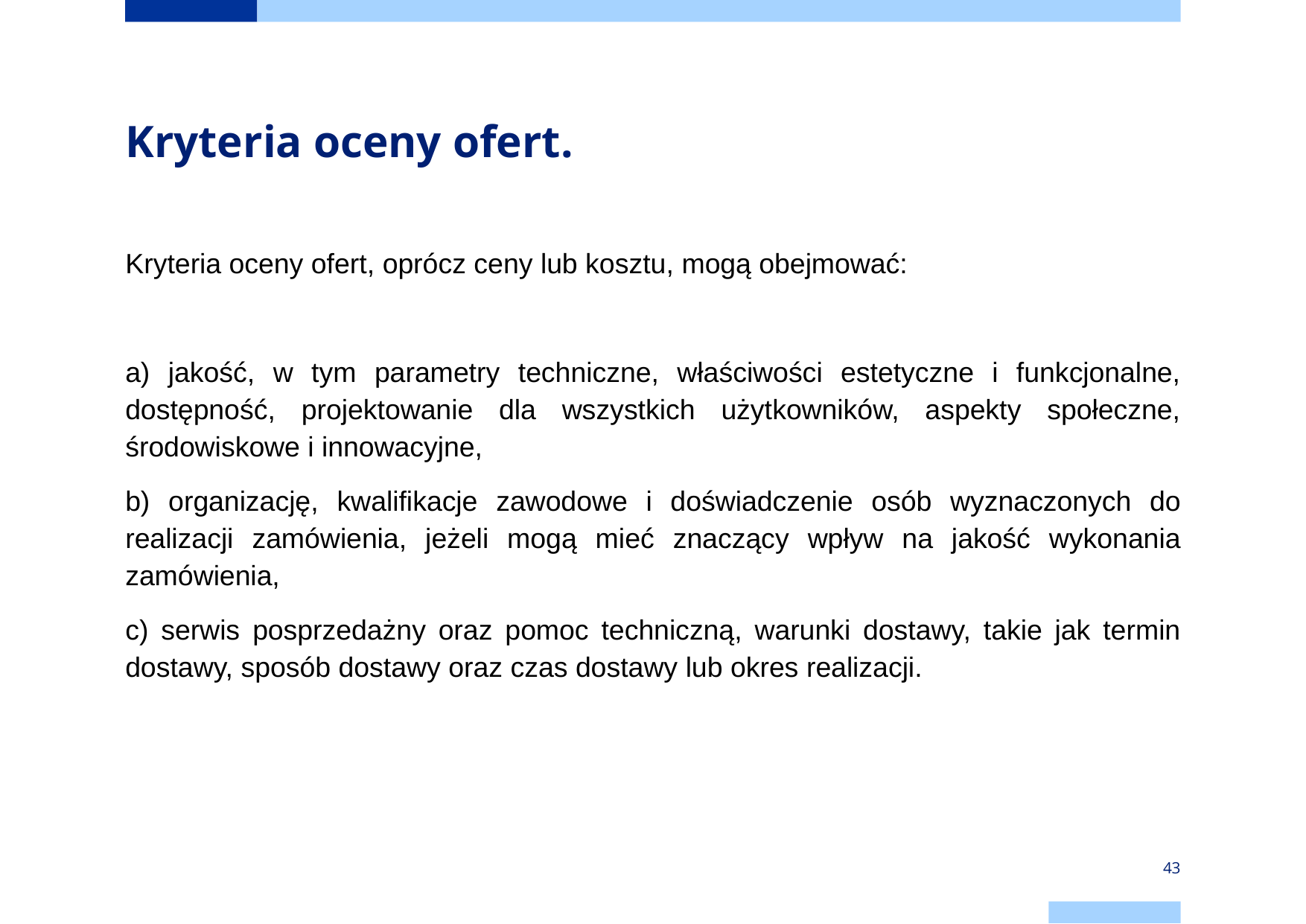

# Kryteria oceny ofert.
Kryteria oceny ofert, oprócz ceny lub kosztu, mogą obejmować:

a) jakość, w tym parametry techniczne, właściwości estetyczne i funkcjonalne, dostępność, projektowanie dla wszystkich użytkowników, aspekty społeczne, środowiskowe i innowacyjne,
b) organizację, kwalifikacje zawodowe i doświadczenie osób wyznaczonych do realizacji zamówienia, jeżeli mogą mieć znaczący wpływ na jakość wykonania zamówienia,
c) serwis posprzedażny oraz pomoc techniczną, warunki dostawy, takie jak termin dostawy, sposób dostawy oraz czas dostawy lub okres realizacji.

43